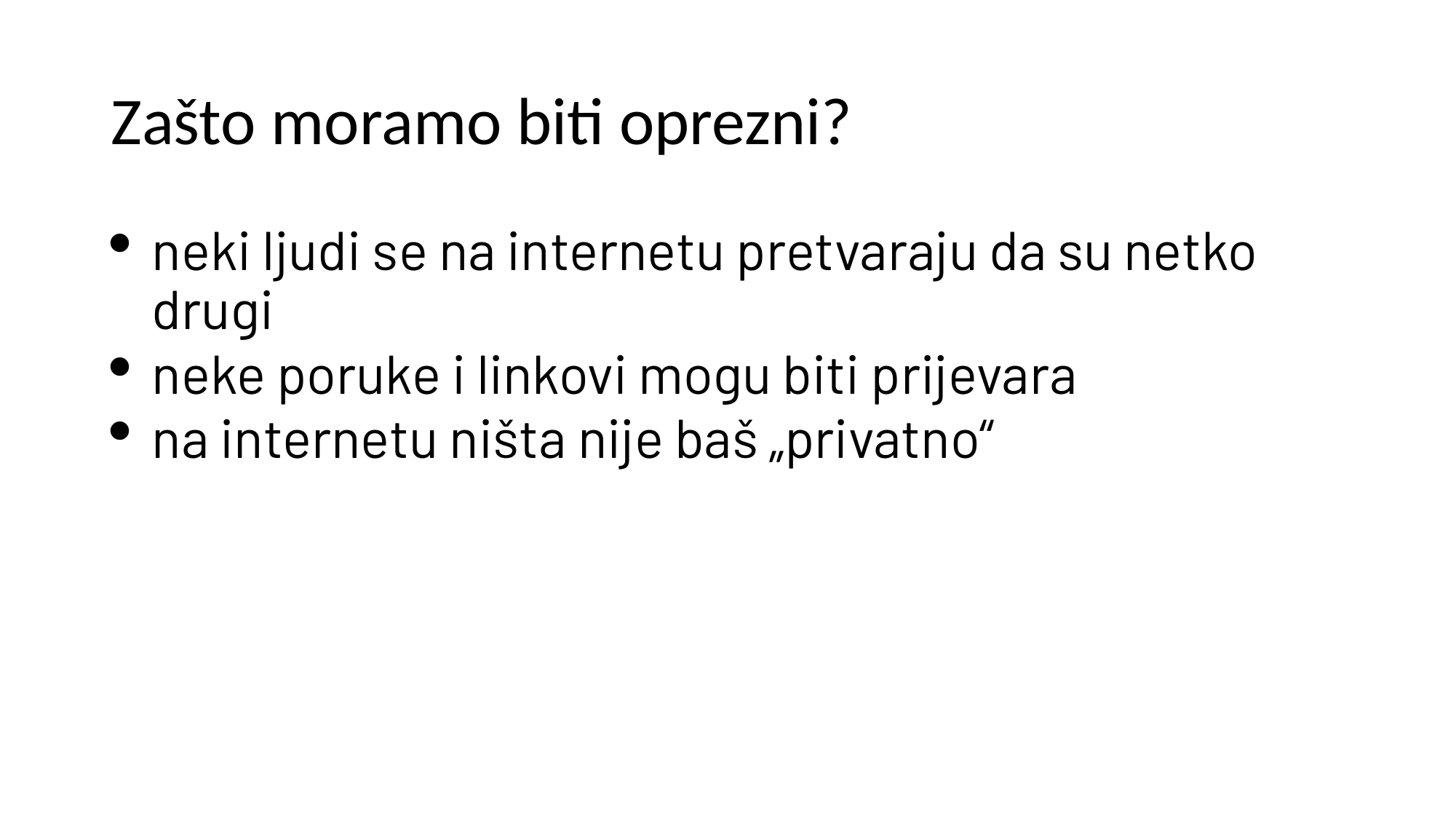

# Zašto moramo biti oprezni?
neki ljudi se na internetu pretvaraju da su netko drugi
neke poruke i linkovi mogu biti prijevara
na internetu ništa nije baš „privatno“